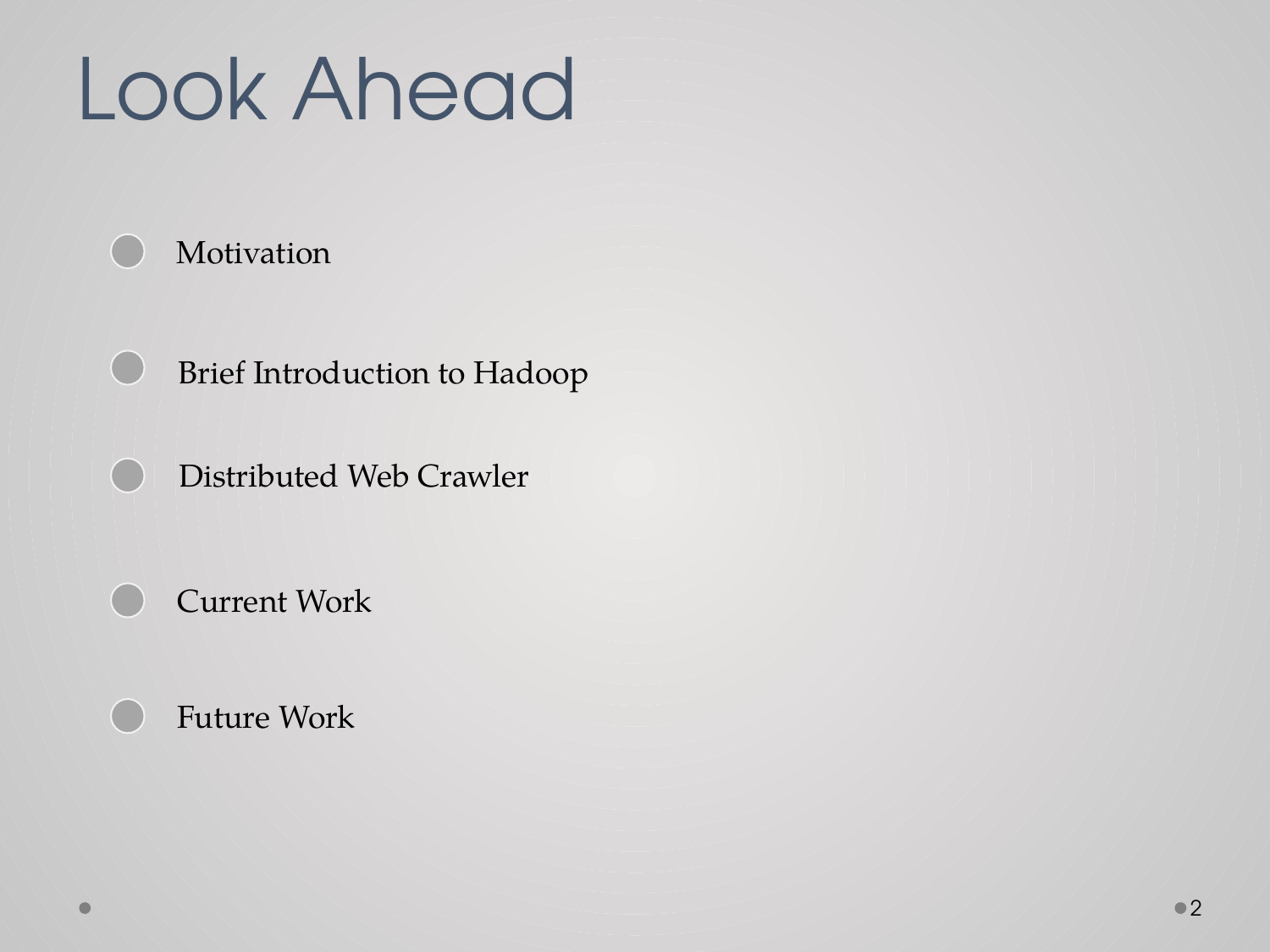

# Look Ahead
Motivation

Brief Introduction to Hadoop

Distributed Web Crawler

Current Work

Future Work

2